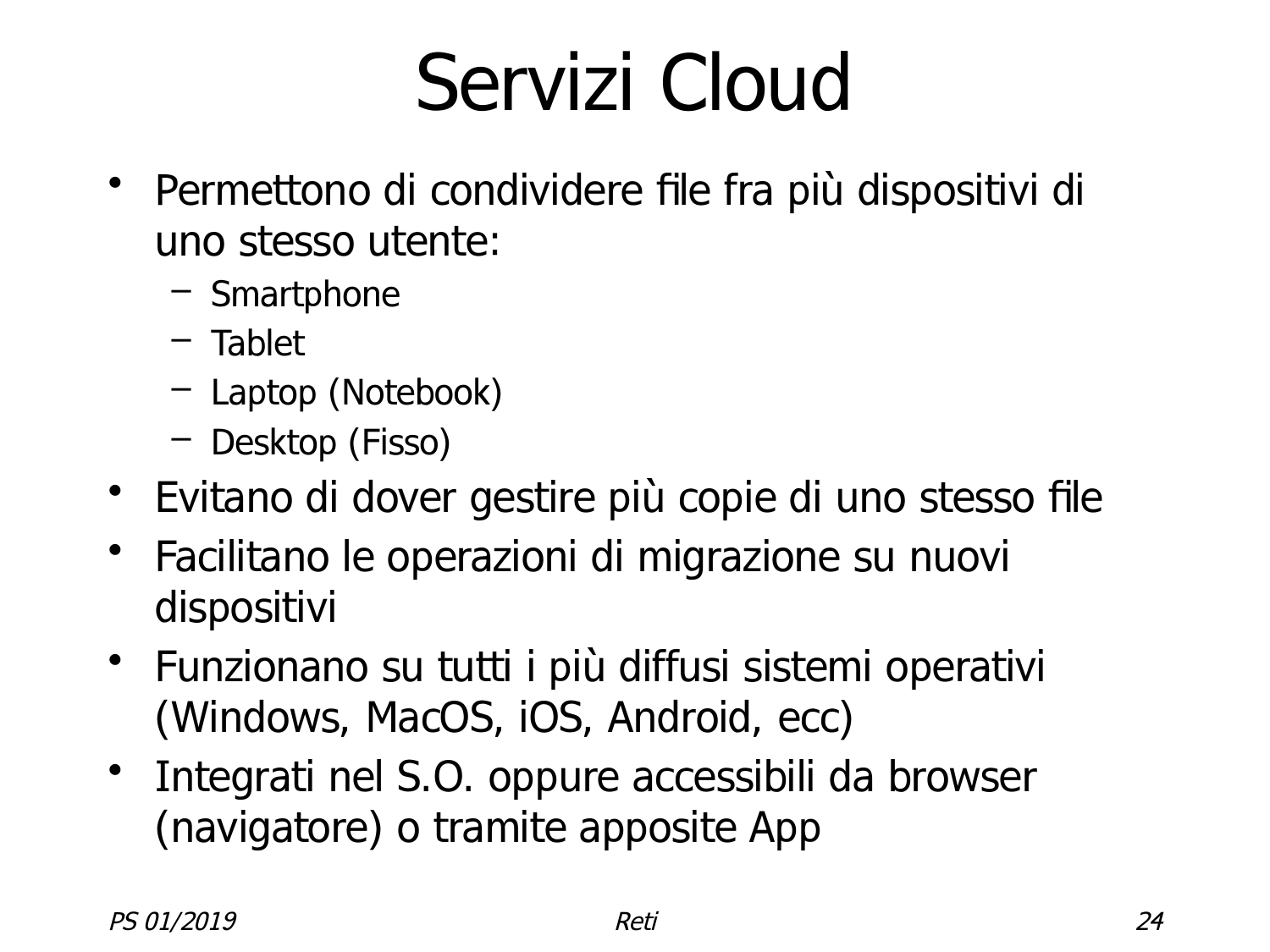

# Servizi Cloud
Permettono di condividere file fra più dispositivi di uno stesso utente:
Smartphone
Tablet
Laptop (Notebook)
Desktop (Fisso)
Evitano di dover gestire più copie di uno stesso file
Facilitano le operazioni di migrazione su nuovi dispositivi
Funzionano su tutti i più diffusi sistemi operativi (Windows, MacOS, iOS, Android, ecc)
Integrati nel S.O. oppure accessibili da browser (navigatore) o tramite apposite App
PS 01/2019
Reti
24